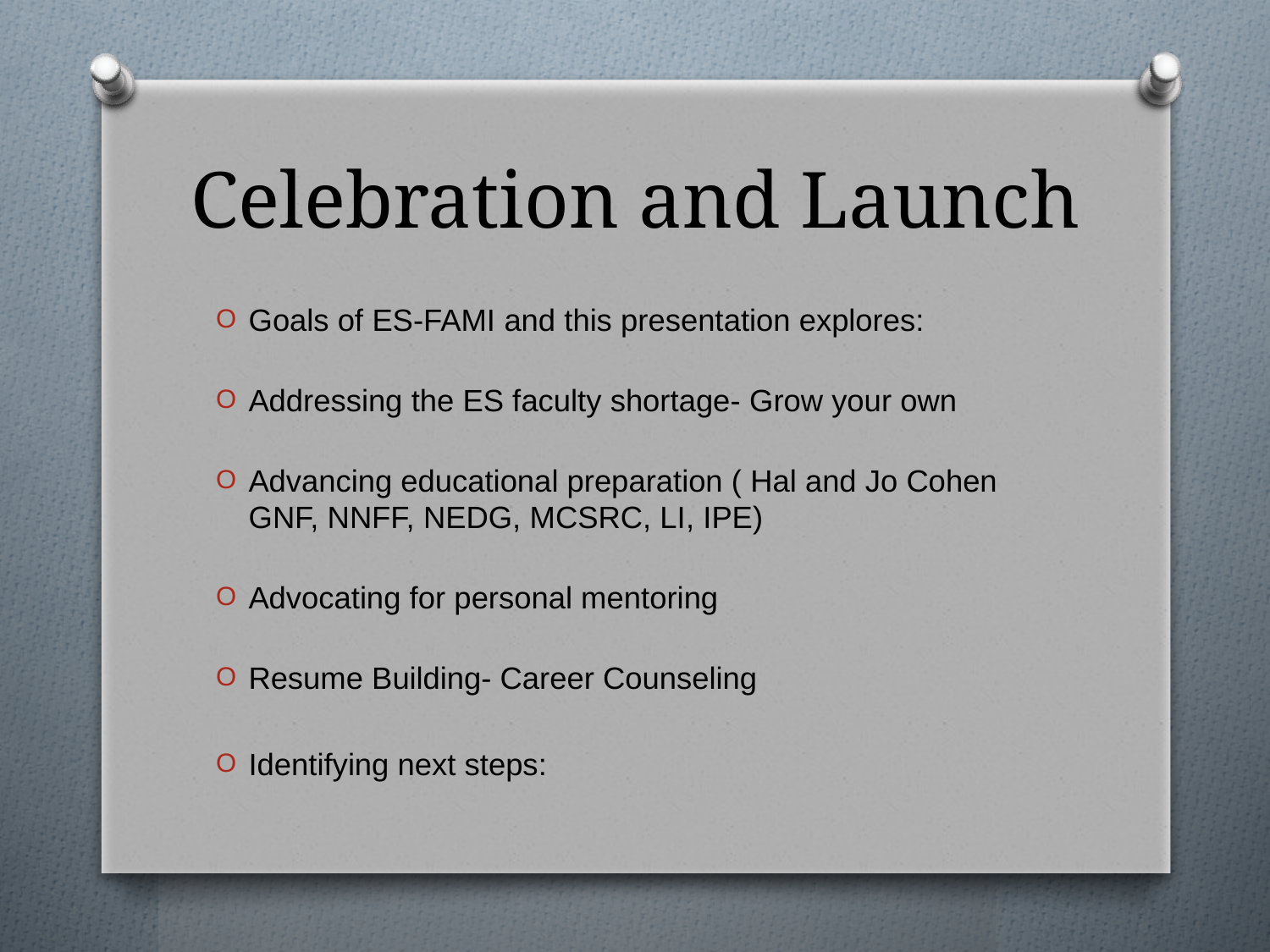

# Celebration and Launch
Goals of ES-FAMI and this presentation explores:
Addressing the ES faculty shortage- Grow your own
Advancing educational preparation ( Hal and Jo Cohen GNF, NNFF, NEDG, MCSRC, LI, IPE)
Advocating for personal mentoring
Resume Building- Career Counseling

Identifying next steps: